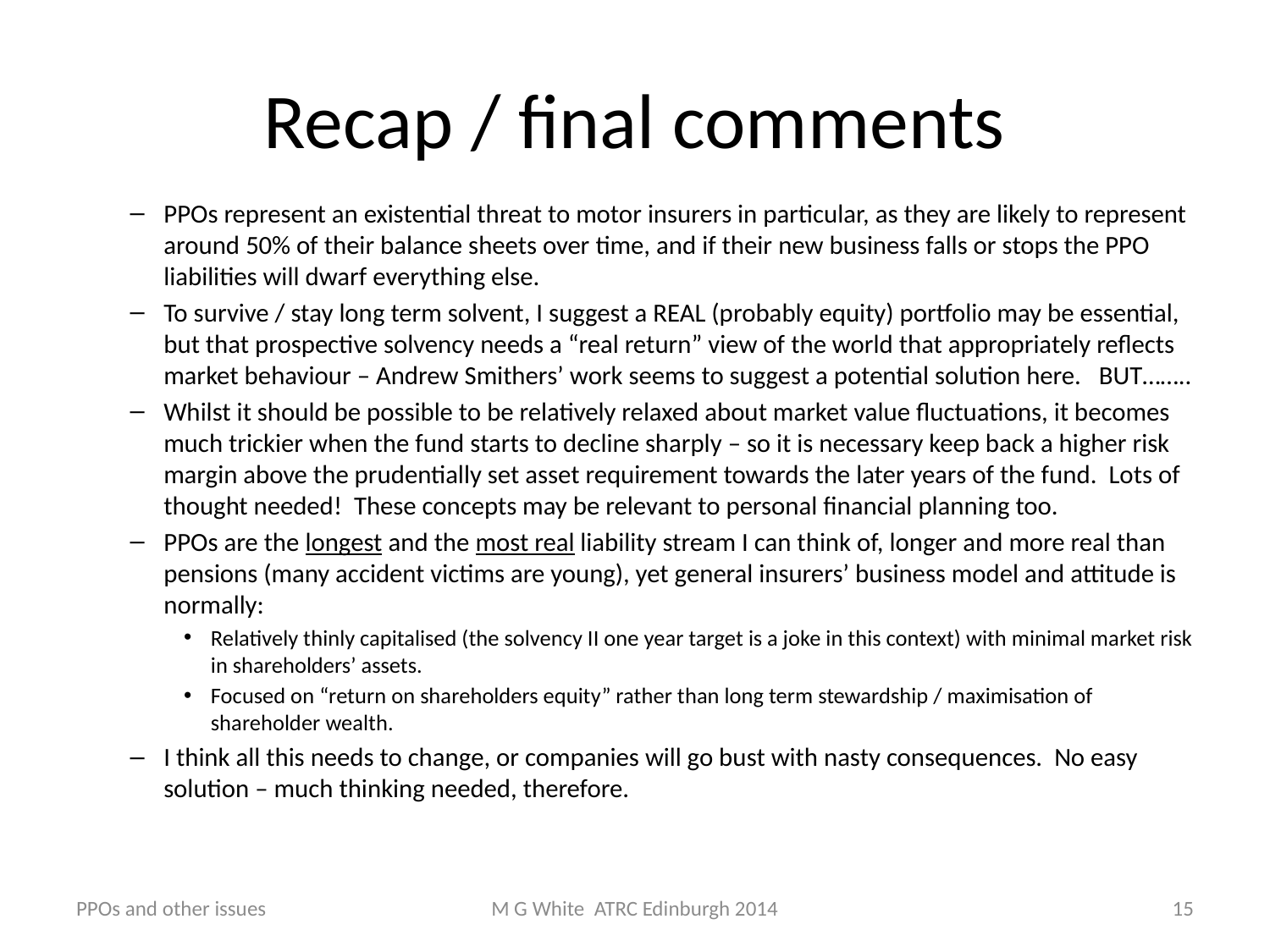

# Recap / final comments
PPOs represent an existential threat to motor insurers in particular, as they are likely to represent around 50% of their balance sheets over time, and if their new business falls or stops the PPO liabilities will dwarf everything else.
To survive / stay long term solvent, I suggest a REAL (probably equity) portfolio may be essential, but that prospective solvency needs a “real return” view of the world that appropriately reflects market behaviour – Andrew Smithers’ work seems to suggest a potential solution here.   BUT……..
Whilst it should be possible to be relatively relaxed about market value fluctuations, it becomes much trickier when the fund starts to decline sharply – so it is necessary keep back a higher risk margin above the prudentially set asset requirement towards the later years of the fund.  Lots of thought needed!  These concepts may be relevant to personal financial planning too.
PPOs are the longest and the most real liability stream I can think of, longer and more real than pensions (many accident victims are young), yet general insurers’ business model and attitude is normally:
Relatively thinly capitalised (the solvency II one year target is a joke in this context) with minimal market risk in shareholders’ assets.
Focused on “return on shareholders equity” rather than long term stewardship / maximisation of shareholder wealth.
I think all this needs to change, or companies will go bust with nasty consequences.  No easy solution – much thinking needed, therefore.
PPOs and other issues
M G White  ATRC Edinburgh 2014
15